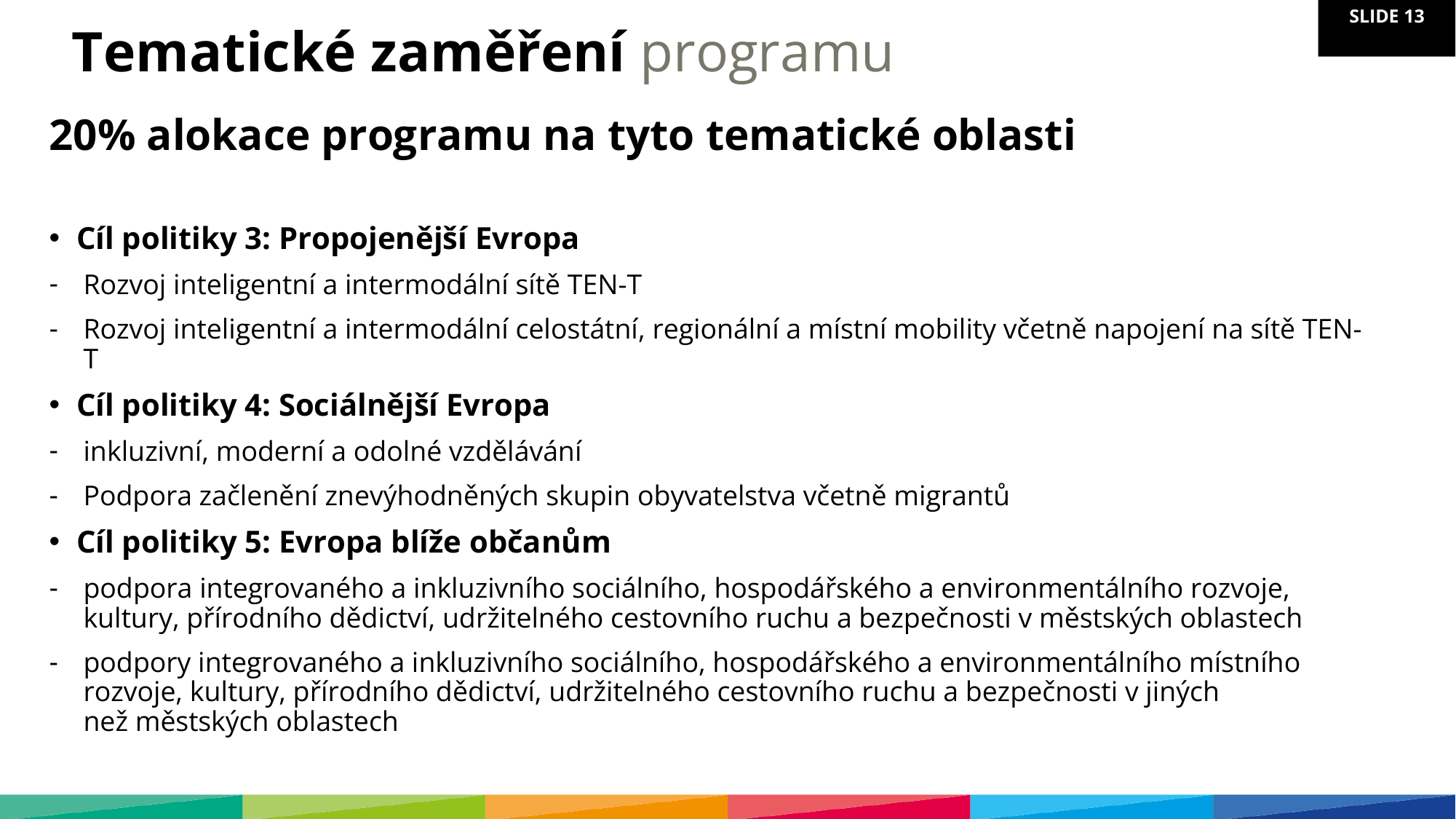

# Tematické zaměření programu
20% alokace programu na tyto tematické oblasti

Cíl politiky 3: Propojenější Evropa
Rozvoj inteligentní a intermodální sítě TEN-T
Rozvoj inteligentní a intermodální celostátní, regionální a místní mobility včetně napojení na sítě TEN-T
Cíl politiky 4: Sociálnější Evropa
inkluzivní, moderní a odolné vzdělávání
Podpora začlenění znevýhodněných skupin obyvatelstva včetně migrantů
Cíl politiky 5: Evropa blíže občanům
podpora integrovaného a inkluzivního sociálního, hospodářského a environmentálního rozvoje, kultury, přírodního dědictví, udržitelného cestovního ruchu a bezpečnosti v městských oblastech
podpory integrovaného a inkluzivního sociálního, hospodářského a environmentálního místního rozvoje, kultury, přírodního dědictví, udržitelného cestovního ruchu a bezpečnosti v jiných než městských oblastech